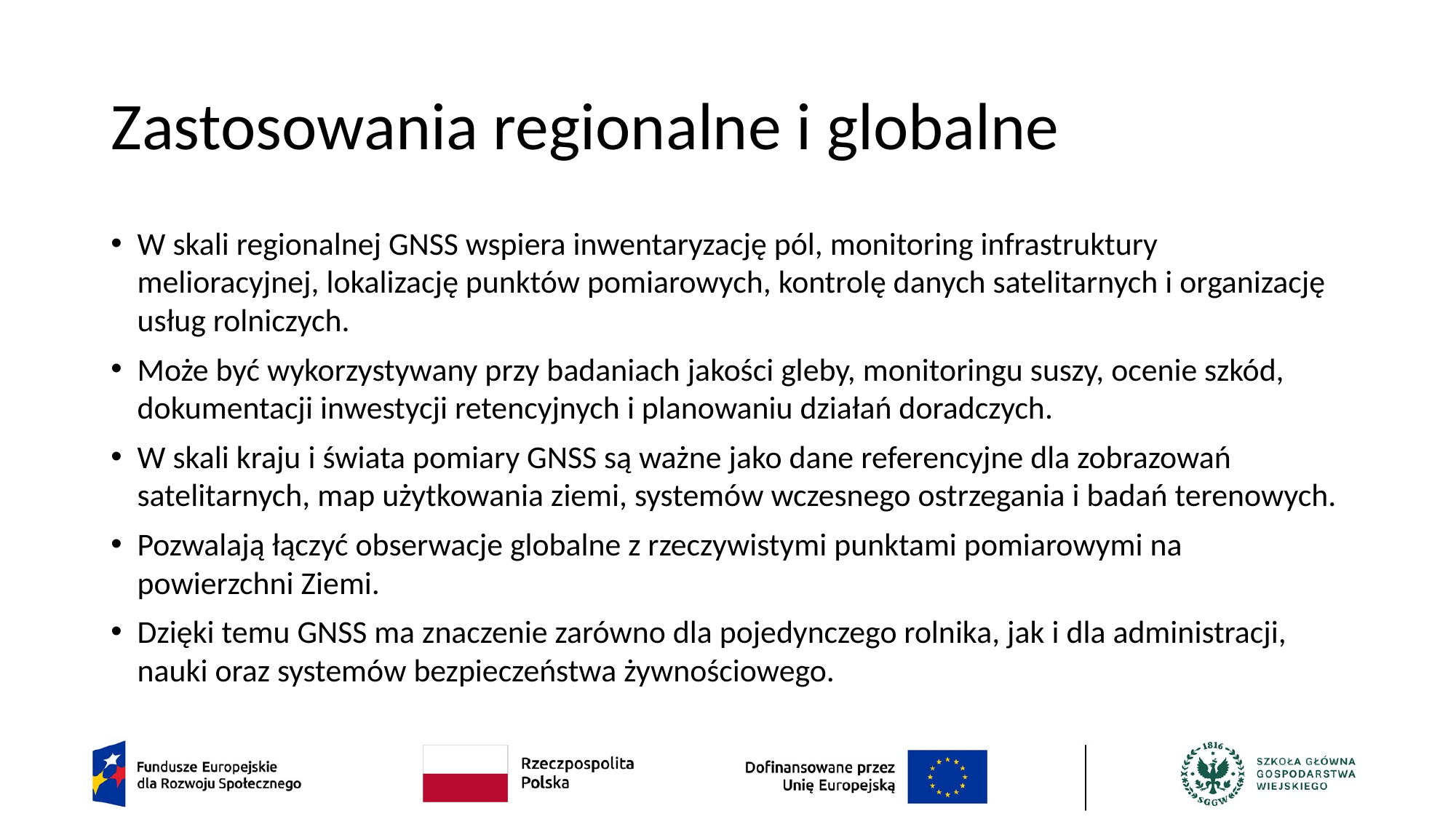

# Zastosowania regionalne i globalne
W skali regionalnej GNSS wspiera inwentaryzację pól, monitoring infrastruktury melioracyjnej, lokalizację punktów pomiarowych, kontrolę danych satelitarnych i organizację usług rolniczych.
Może być wykorzystywany przy badaniach jakości gleby, monitoringu suszy, ocenie szkód, dokumentacji inwestycji retencyjnych i planowaniu działań doradczych.
W skali kraju i świata pomiary GNSS są ważne jako dane referencyjne dla zobrazowań satelitarnych, map użytkowania ziemi, systemów wczesnego ostrzegania i badań terenowych.
Pozwalają łączyć obserwacje globalne z rzeczywistymi punktami pomiarowymi na powierzchni Ziemi.
Dzięki temu GNSS ma znaczenie zarówno dla pojedynczego rolnika, jak i dla administracji, nauki oraz systemów bezpieczeństwa żywnościowego.